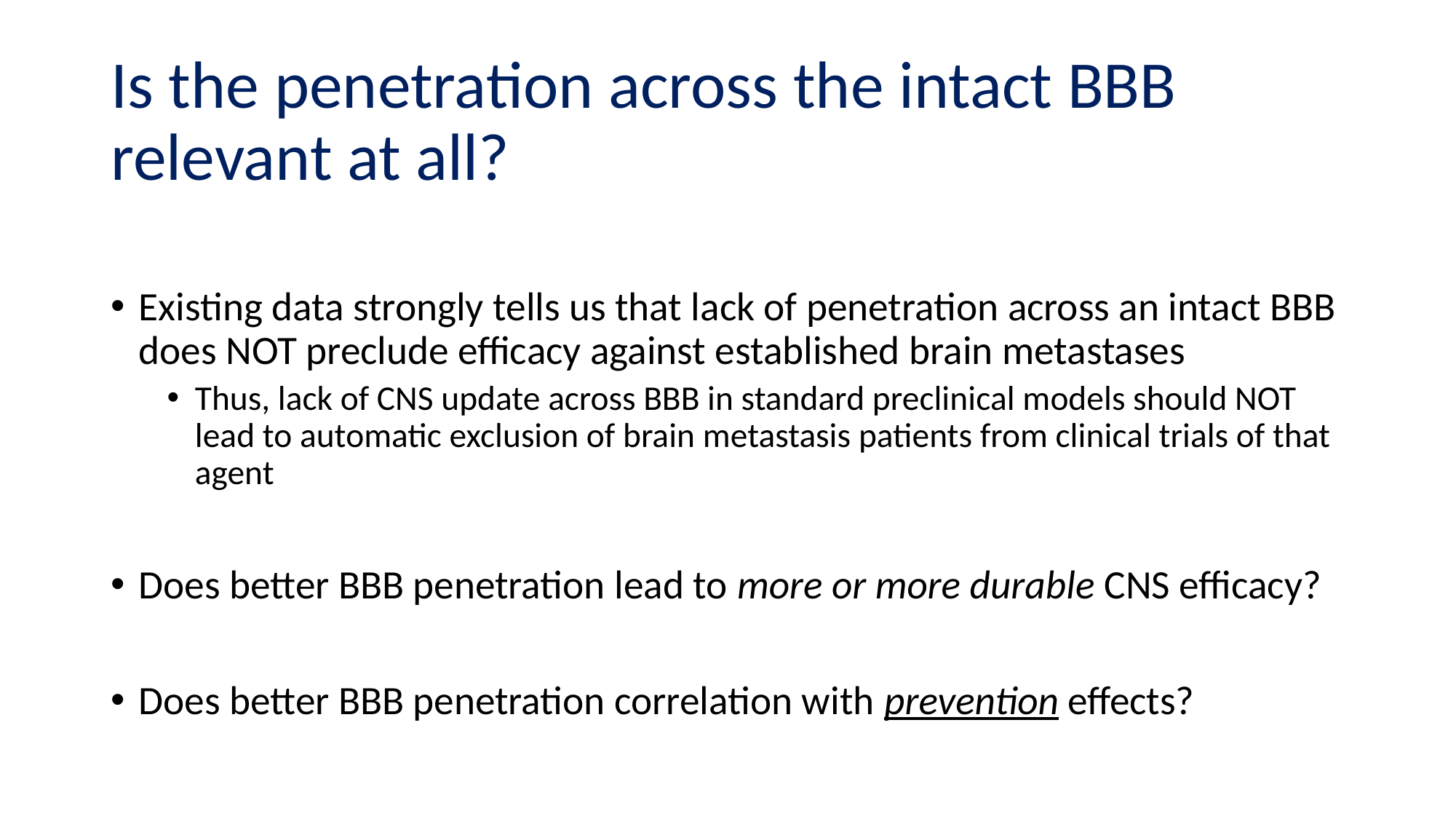

# Is the penetration across the intact BBB relevant at all?

Existing data strongly tells us that lack of penetration across an intact BBB does NOT preclude efficacy against established brain metastases
Thus, lack of CNS update across BBB in standard preclinical models should NOT lead to automatic exclusion of brain metastasis patients from clinical trials of that agent

Does better BBB penetration lead to more or more durable CNS efficacy?

Does better BBB penetration correlation with prevention effects?